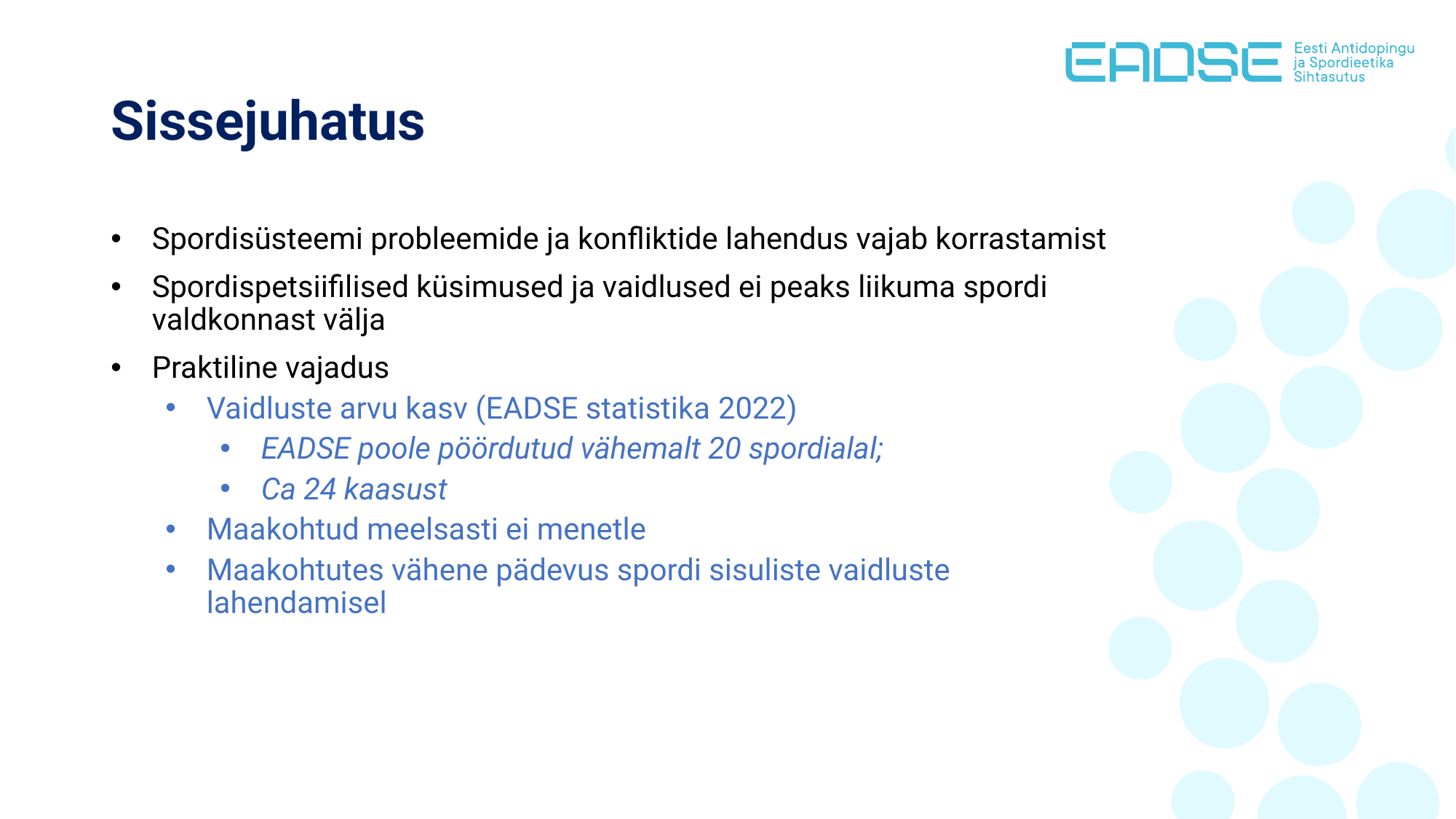

# Sissejuhatus
Spordisüsteemi probleemide ja konfliktide lahendus vajab korrastamist
Spordispetsiifilised küsimused ja vaidlused ei peaks liikuma spordi valdkonnast välja
Praktiline vajadus
Vaidluste arvu kasv (EADSE statistika 2022)
EADSE poole pöördutud vähemalt 20 spordialal;
Ca 24 kaasust
Maakohtud meelsasti ei menetle
Maakohtutes vähene pädevus spordi sisuliste vaidluste lahendamisel